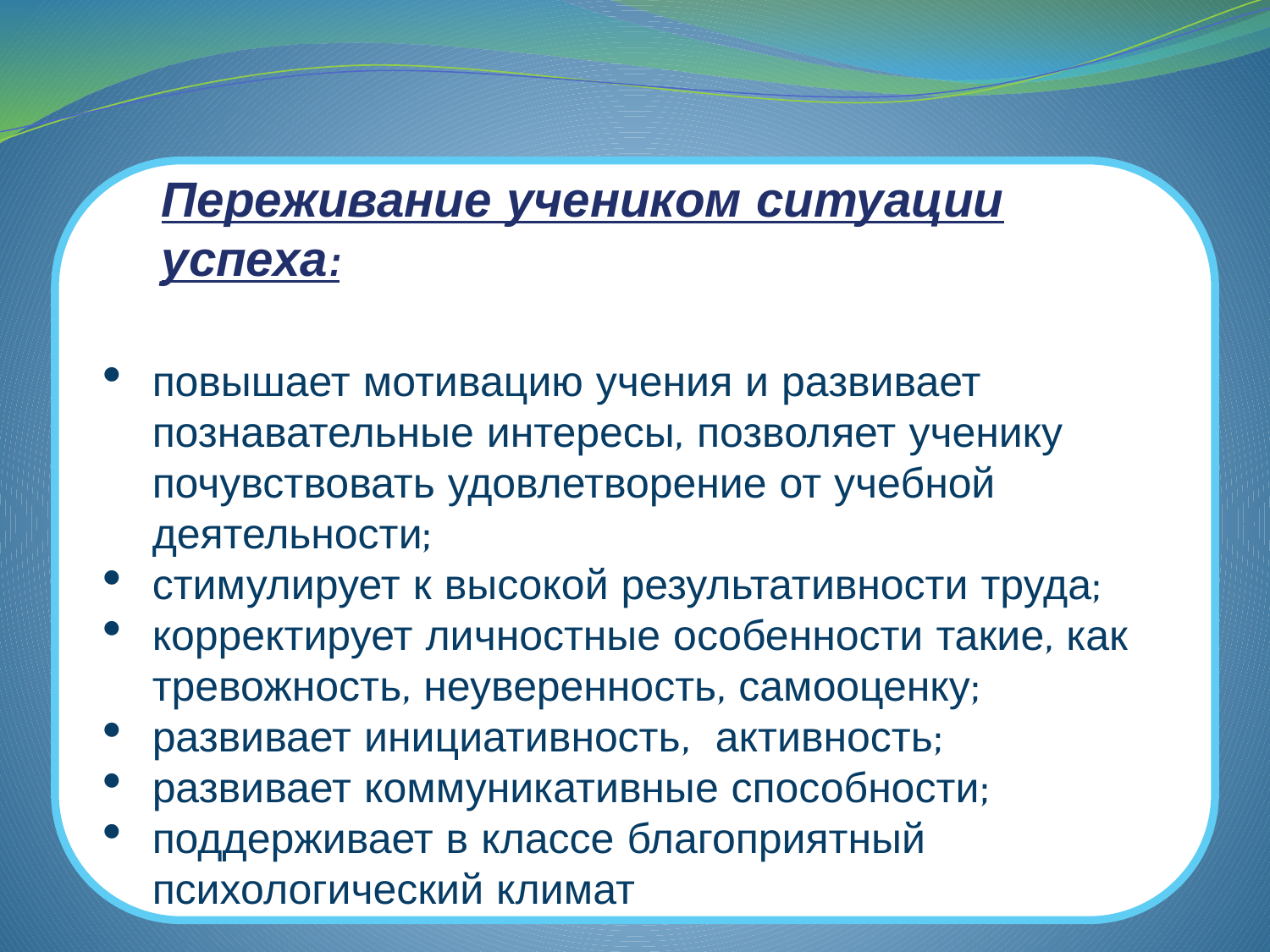

Переживание учеником ситуации успеха:

повышает мотивацию учения и развивает познавательные интересы, позволяет ученику почувствовать удовлетворение от учебной деятельности;
стимулирует к высокой результативности труда;
корректирует личностные особенности такие, как тревожность, неуверенность, самооценку;
развивает инициативность,  активность;
развивает коммуникативные способности;
поддерживает в классе благоприятный психологический климат